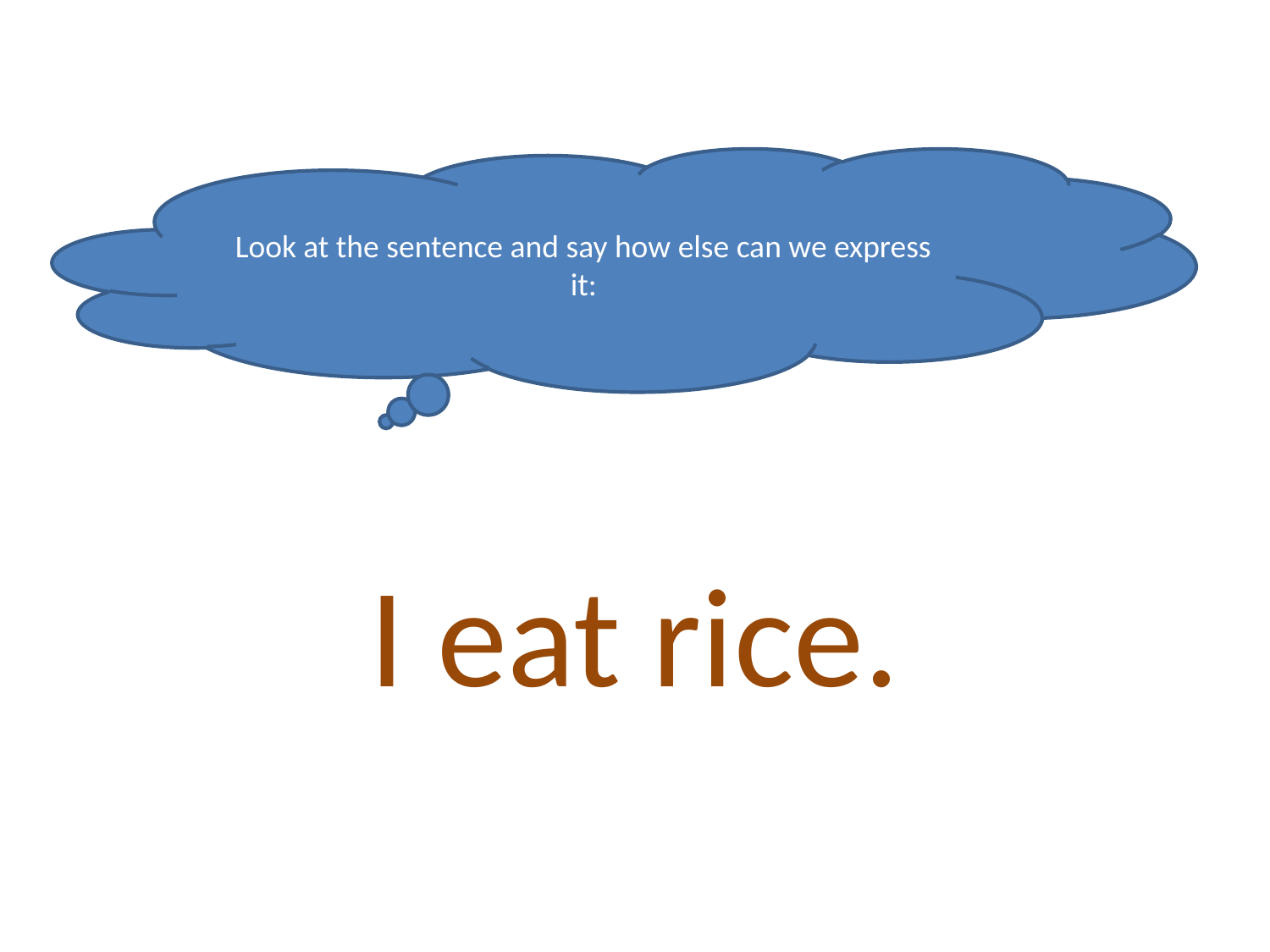

Look at the sentence and say how else can we express it:
#
I eat rice.